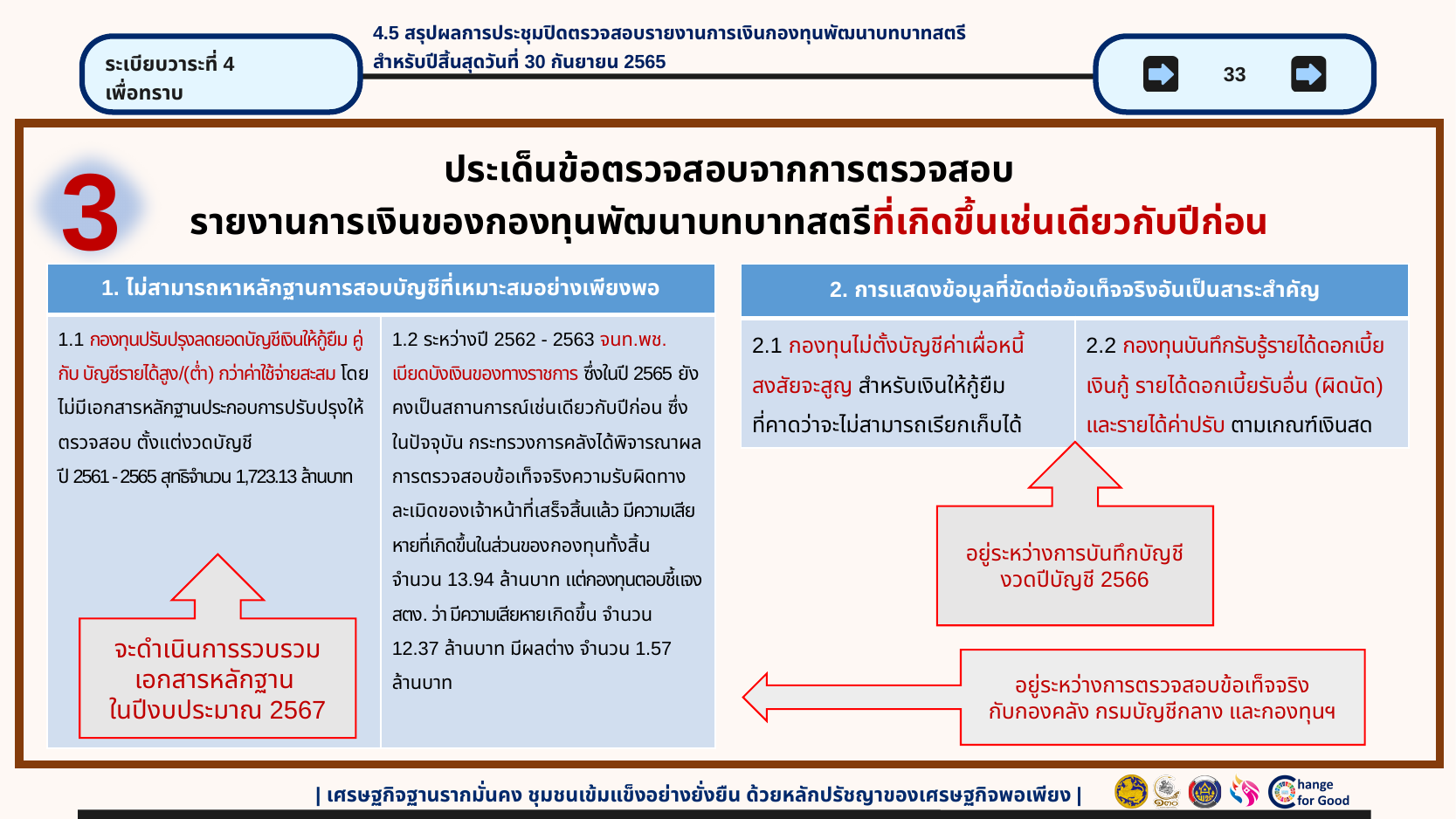

4.5 สรุปผลการประชุมปิดตรวจสอบรายงานการเงินกองทุนพัฒนาบทบาทสตรี
สำหรับปีสิ้นสุดวันที่ 30 กันยายน 2565

ระเบียบวาระที่ 4
เพื่อทราบ

33

3
# ประเด็นข้อตรวจสอบจากการตรวจสอบ รายงานการเงินของกองทุนพัฒนาบทบาทสตรีที่เกิดขึ้นเช่นเดียวกับปีก่อน
| 1. ไม่สามารถหาหลักฐานการสอบบัญชีที่เหมาะสมอย่างเพียงพอ |  |
| --- | --- |
| 1.1 กองทุนปรับปรุงลดยอดบัญชีเงินให้กู้ยืม คู่กับ บัญชีรายได้สูง/(ต่ำ) กว่าค่าใช้จ่ายสะสม โดยไม่มีเอกสารหลักฐานประกอบการปรับปรุงให้ตรวจสอบ ตั้งแต่งวดบัญชี ปี 2561 - 2565 สุทธิจำนวน 1,723.13 ล้านบาท | 1.2 ระหว่างปี 2562 - 2563 จนท.พช. เบียดบังเงินของทางราชการ ซึ่งในปี 2565 ยังคงเป็นสถานการณ์เช่นเดียวกับปีก่อน ซึ่งในปัจจุบัน กระทรวงการคลังได้พิจารณาผลการตรวจสอบข้อเท็จจริงความรับผิดทางละเมิดของเจ้าหน้าที่เสร็จสิ้นแล้ว มีความเสียหายที่เกิดขึ้นในส่วนของกองทุนทั้งสิ้น จำนวน 13.94 ล้านบาท แต่กองทุนตอบชี้แจงสตง. ว่า มีความเสียหายเกิดขึ้น จำนวน 12.37 ล้านบาท มีผลต่าง จำนวน 1.57 ล้านบาท |
| 2. การแสดงข้อมูลที่ขัดต่อข้อเท็จจริงอันเป็นสาระสำคัญ |  |
| --- | --- |
| 2.1 กองทุนไม่ตั้งบัญชีค่าเผื่อหนี้สงสัยจะสูญ สำหรับเงินให้กู้ยืม ที่คาดว่าจะไม่สามารถเรียกเก็บได้ | 2.2 กองทุนบันทึกรับรู้รายได้ดอกเบี้ยเงินกู้ รายได้ดอกเบี้ยรับอื่น (ผิดนัด) และรายได้ค่าปรับ ตามเกณฑ์เงินสด |
อยู่ระหว่างการบันทึกบัญชี
งวดปีบัญชี 2566
จะดำเนินการรวบรวมเอกสารหลักฐาน
ในปีงบประมาณ 2567
อยู่ระหว่างการตรวจสอบข้อเท็จจริง
กับกองคลัง กรมบัญชีกลาง และกองทุนฯ

| เศรษฐกิจฐานรากมั่นคง ชุมชนเข้มแข็งอย่างยั่งยืน ด้วยหลักปรัชญาของเศรษฐกิจพอเพียง |